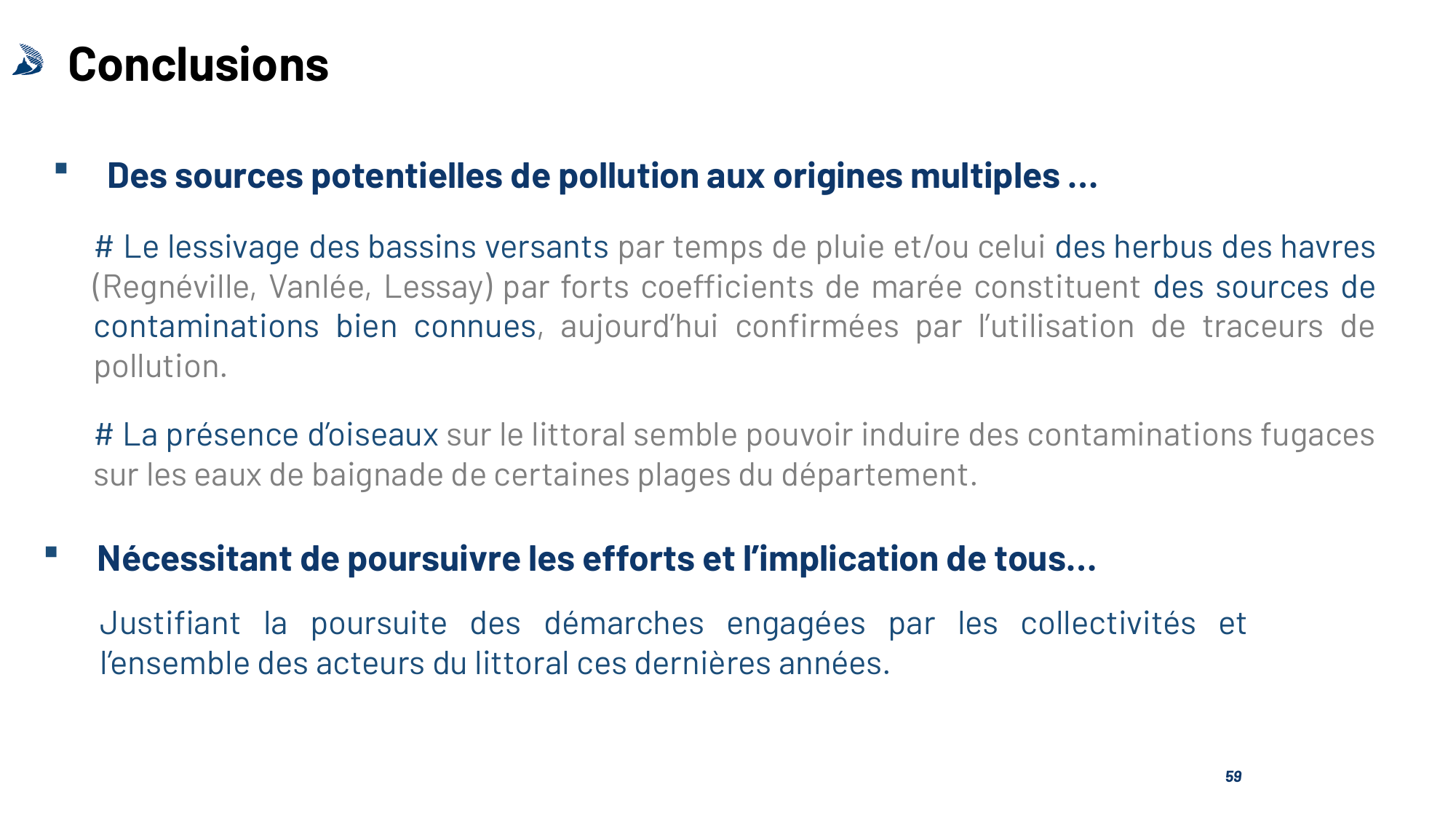

# Conclusions
Des sources potentielles de pollution aux origines multiples …
# Le lessivage des bassins versants par temps de pluie et/ou celui des herbus des havres (Regnéville, Vanlée, Lessay) par forts coefficients de marée constituent des sources de contaminations bien connues, aujourd’hui confirmées par l’utilisation de traceurs de pollution.
# La présence d’oiseaux sur le littoral semble pouvoir induire des contaminations fugaces sur les eaux de baignade de certaines plages du département.
Nécessitant de poursuivre les efforts et l’implication de tous…
Justifiant la poursuite des démarches engagées par les collectivités et l’ensemble des acteurs du littoral ces dernières années.